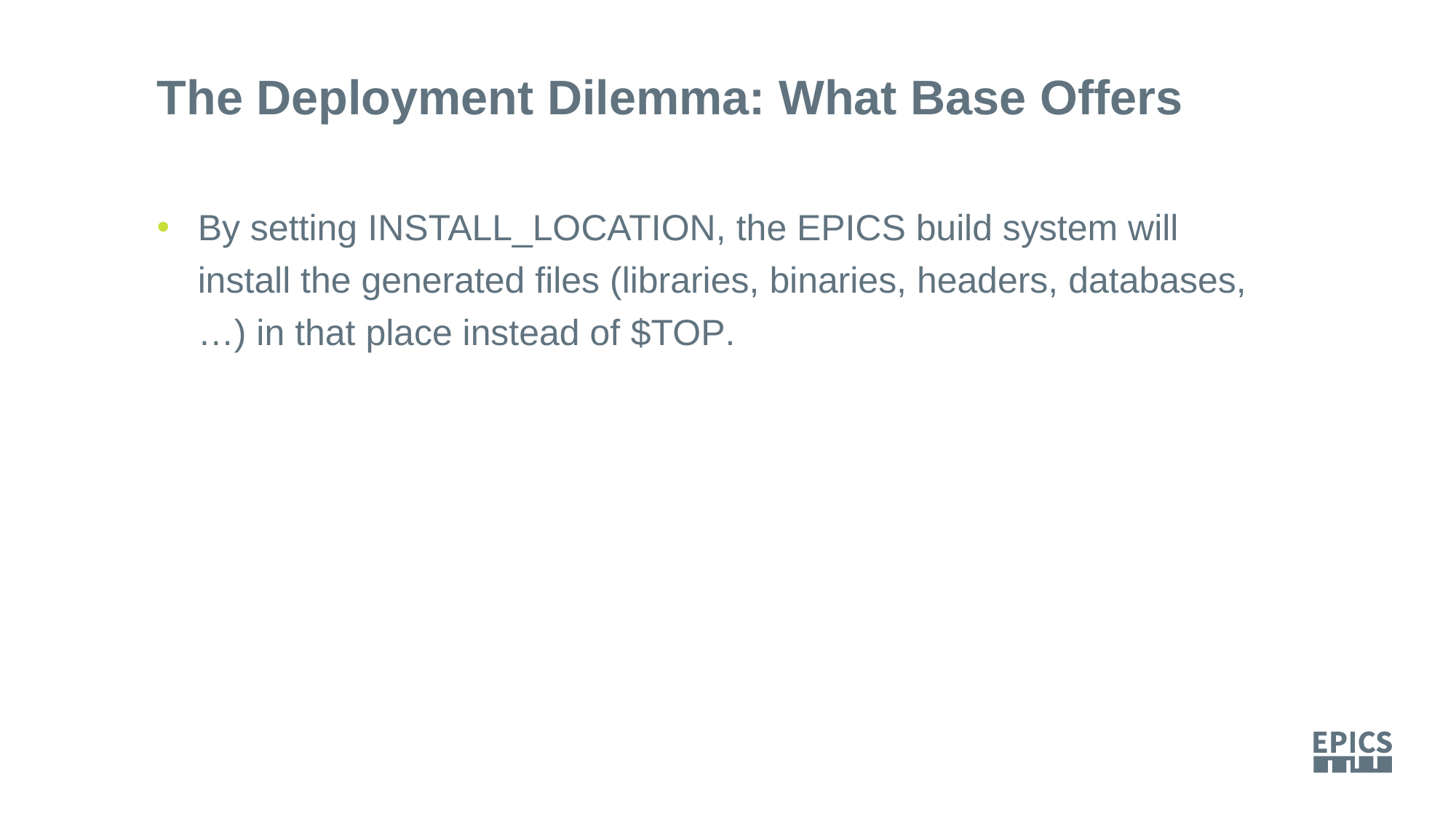

The Deployment Dilemma: What Base Offers

By setting INSTALL_LOCATION, the EPICS build system will install the generated files (libraries, binaries, headers, databases, …) in that place instead of $TOP.